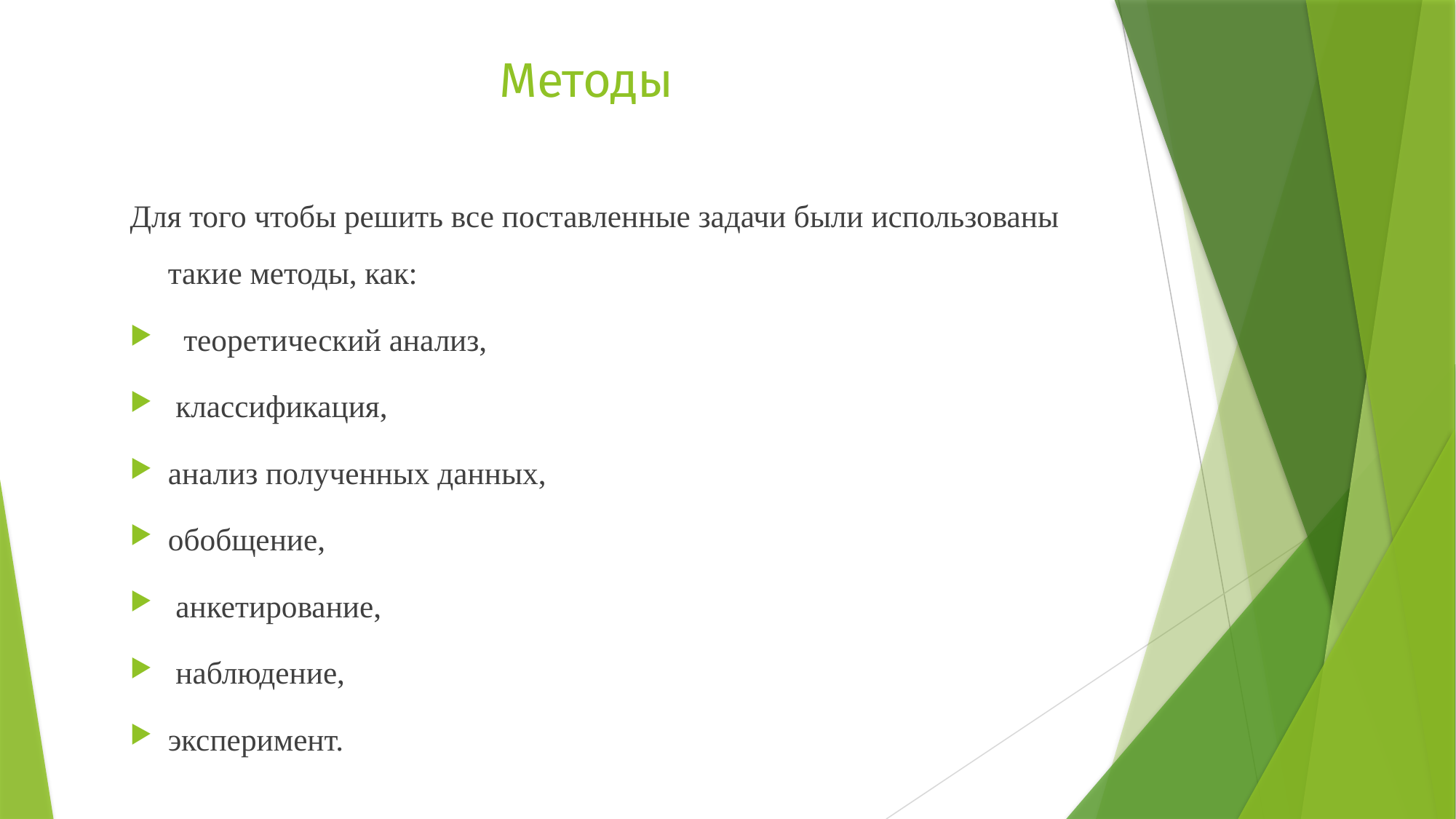

# Методы

Для того чтобы решить все поставленные задачи были использованы такие методы, как:
  теоретический анализ,
 классификация,
анализ полученных данных,
обобщение,
 анкетирование,
 наблюдение,
эксперимент.